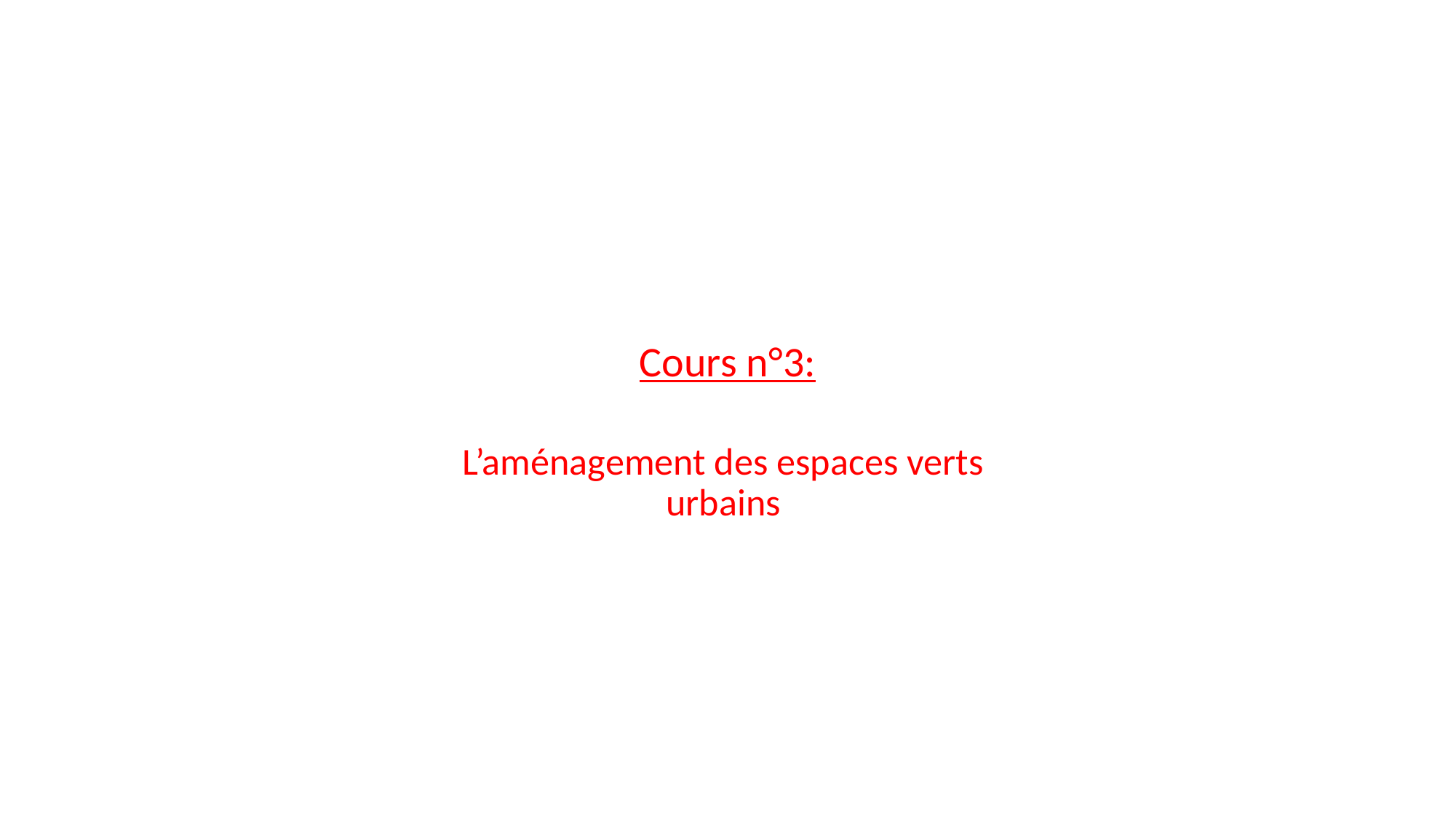

# Cours n°3: L’aménagement des espaces verts urbains